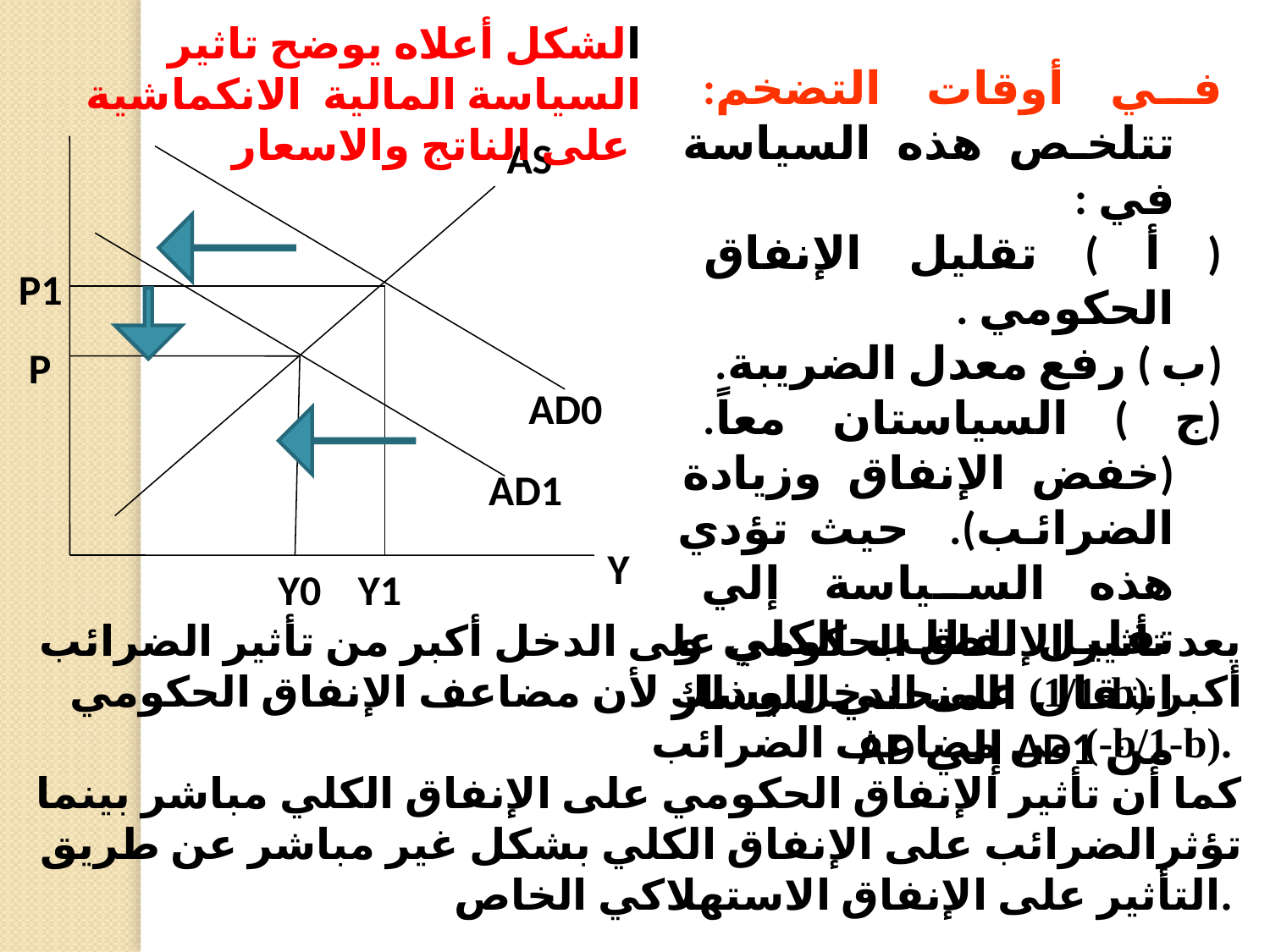

الشكل أعلاه يوضح تاثير السياسة المالية  الانكماشية على الناتج والاسعار
في أوقات التضخم: تتلخص هذه السياسة في :
( أ ) تقليل الإنفاق الحكومي .
(ب ) رفع معدل الضريبة.
(ج ) السياستان معاً. (خفض الإنفاق وزيادة الضرائب).  حيث تؤدي هذه السياسة إلي تقليل الطلب الكلي و انتقال المنحني لليسار من AD1 إلي AD
AS

P1

P
AD0

AD1
Y
Y0
Y1
يعد تأثير الإنفاق الحكومي على الدخل أكبر من تأثير الضرائب على الدخل و ذلك لأن مضاعف الإنفاق الحكومي (1/1-b) أكبر من مضاعف الضرائب (-b/1-b).
كما أن تأثير الإنفاق الحكومي على الإنفاق الكلي مباشر بينما تؤثرالضرائب على الإنفاق الكلي بشكل غير مباشر عن طريق التأثير على الإنفاق الاستهلاكي الخاص.